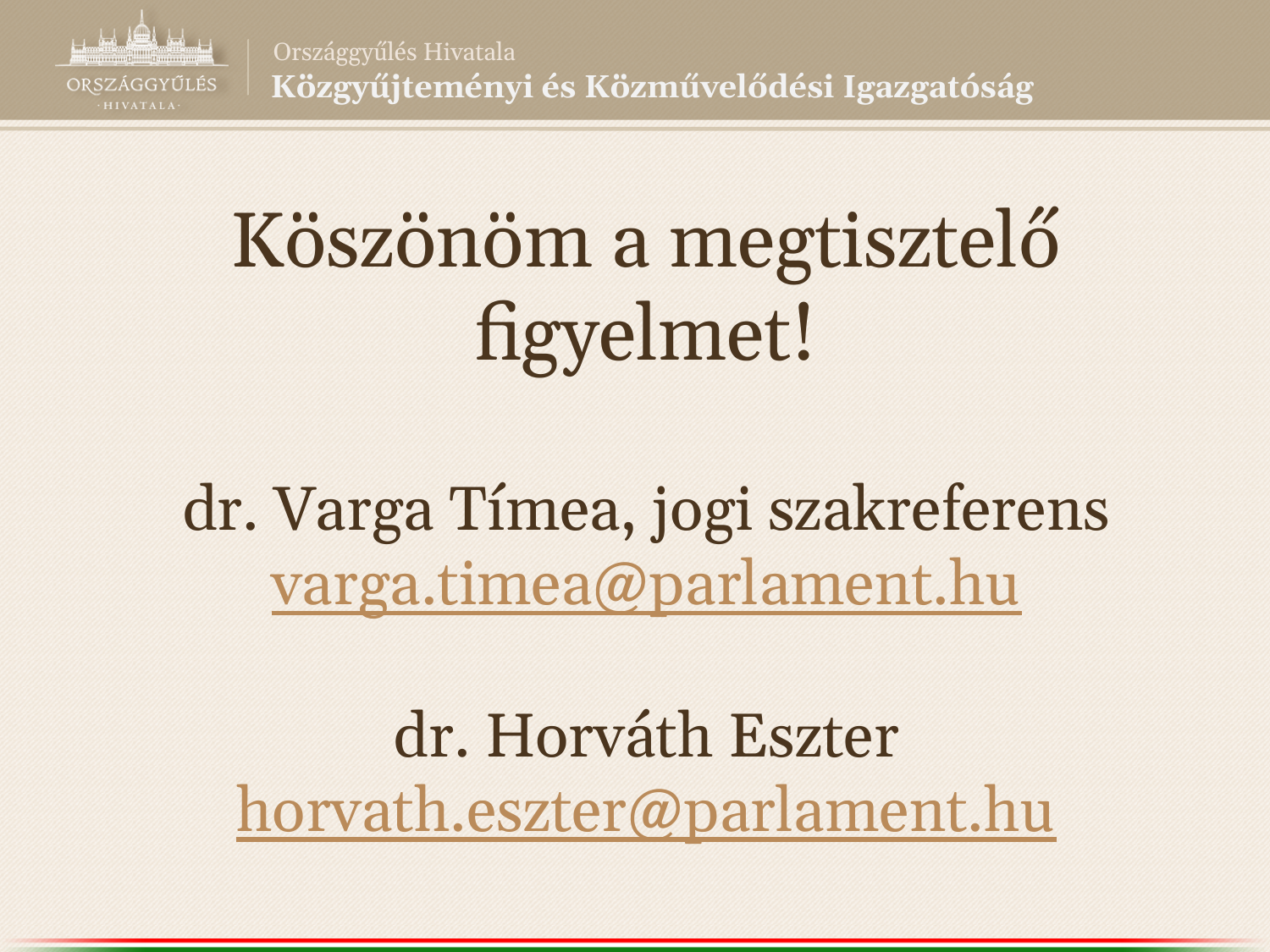

# Köszönöm a megtisztelő figyelmet! dr. Varga Tímea, jogi szakreferens varga.timea@parlament.hu dr. Horváth Eszter horvath.eszter@parlament.hu